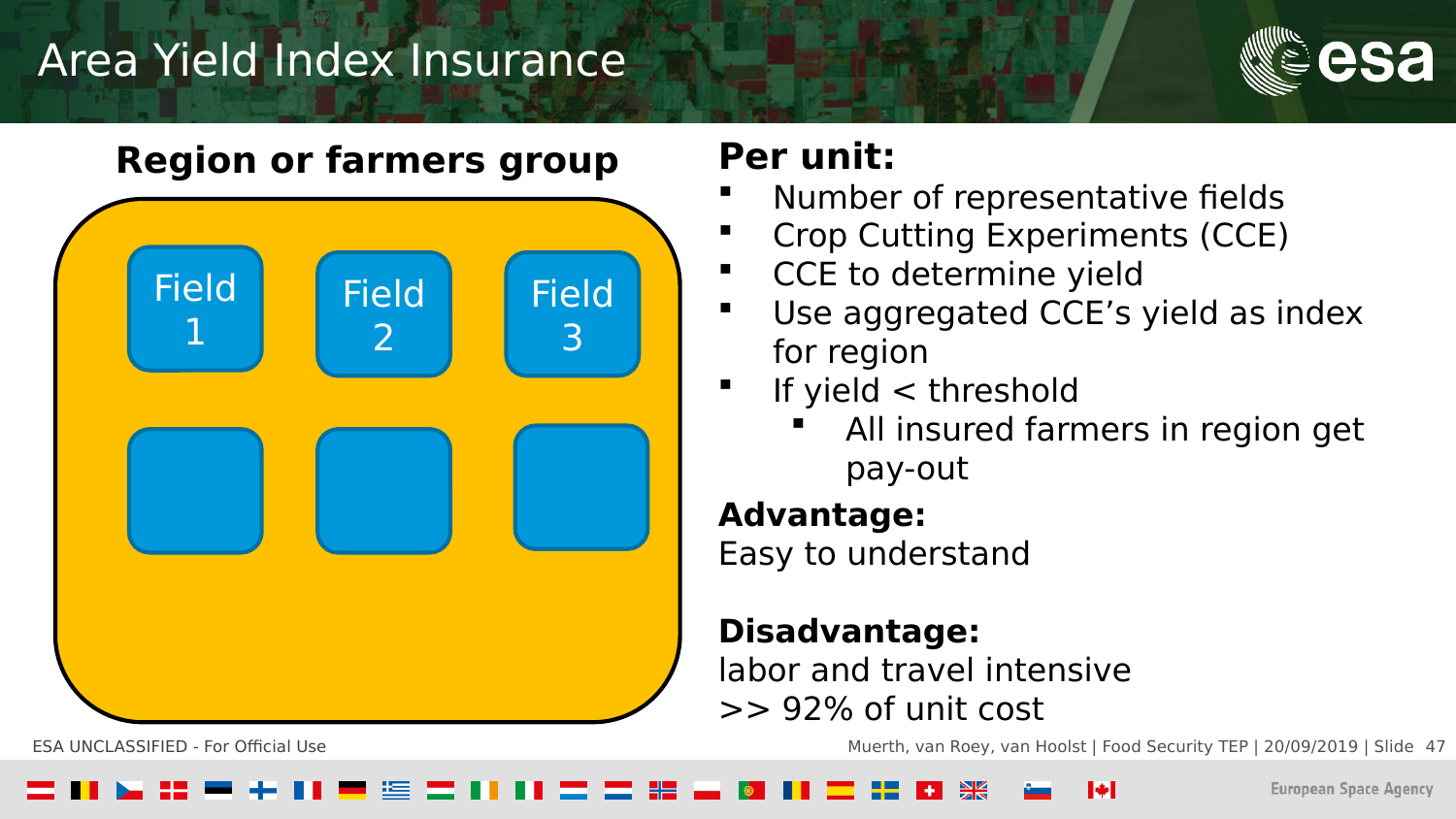

# Area Yield Index Insurance
Per unit:
Number of representative fields
Crop Cutting Experiments (CCE)
CCE to determine yield
Use aggregated CCE’s yield as index for region
If yield < threshold
All insured farmers in region get pay-out

Region or farmers group

Field 1
Field 2
Field 3

Advantage:
Easy to understand

Disadvantage:
labor and travel intensive
>> 92% of unit cost